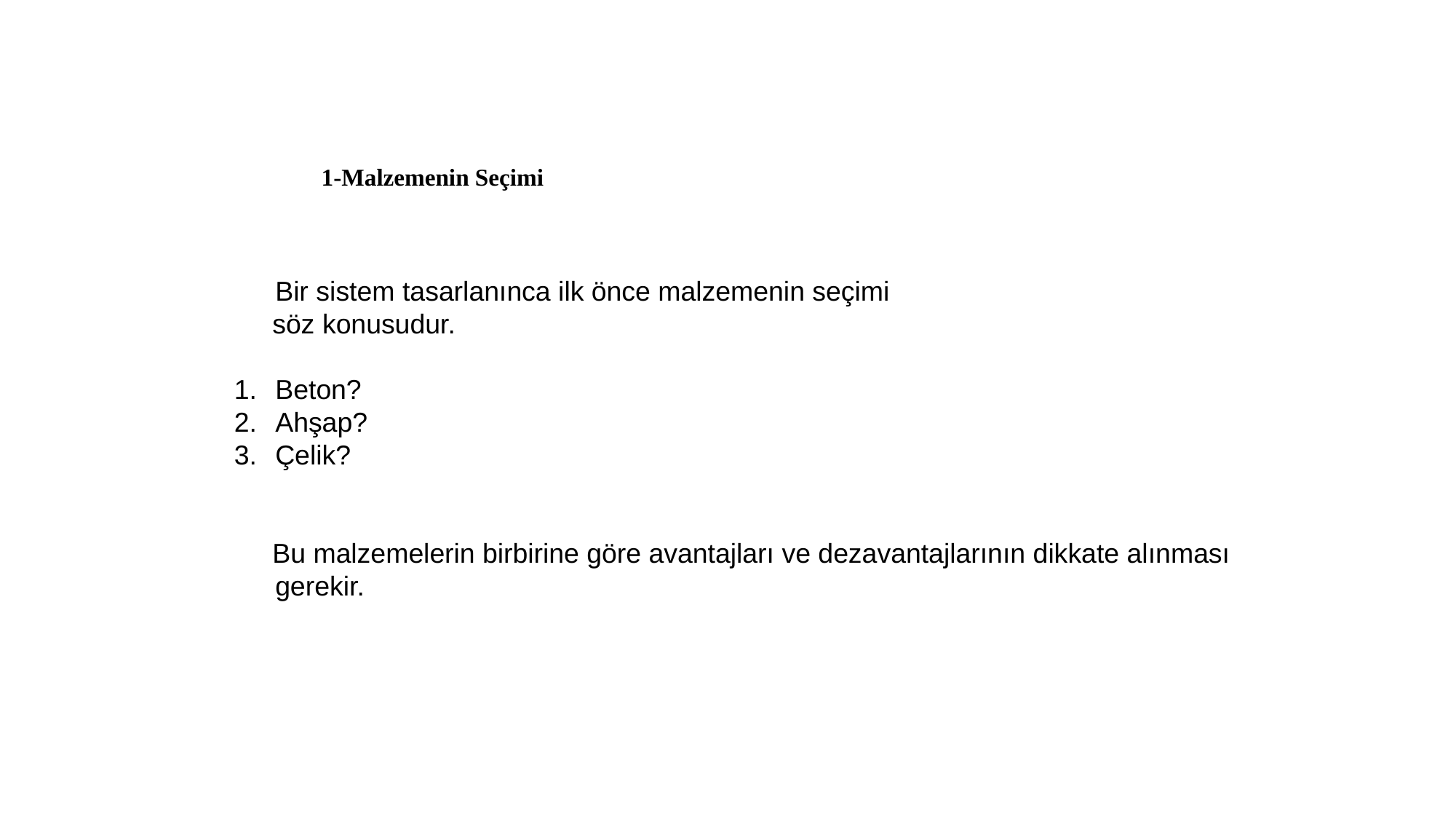

1-Malzemenin Seçimi
	Bir sistem tasarlanınca ilk önce malzemenin seçimi
     söz konusudur.

Beton?
Ahşap?
Çelik?

     Bu malzemelerin birbirine göre avantajları ve dezavantajlarının dikkate alınması gerekir.